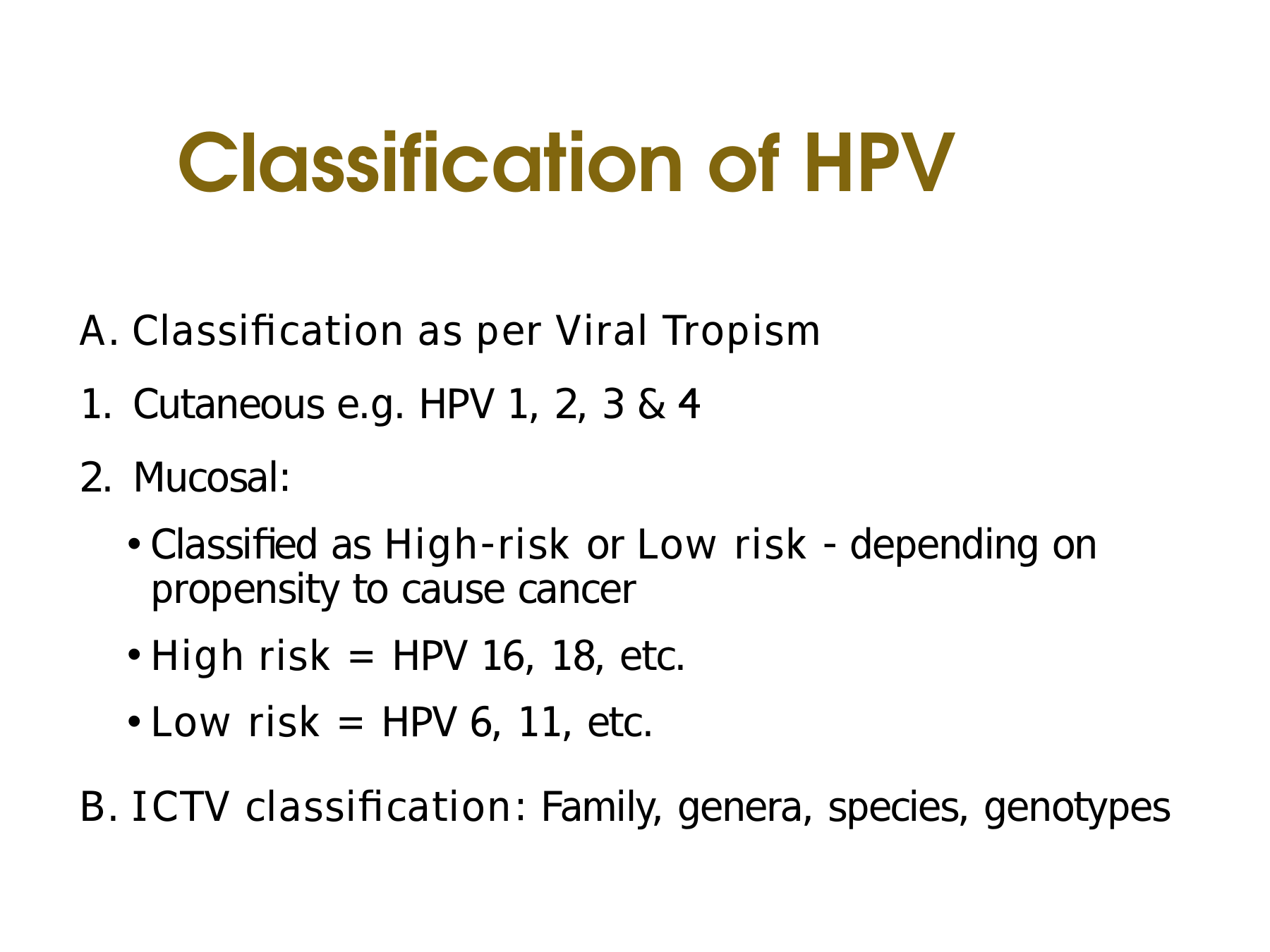

# Classification of HPV
A. Classification as per Viral Tropism
Cutaneous e.g. HPV 1, 2, 3 & 4
Mucosal:
Classified as High-risk or Low risk - depending on propensity to cause cancer
High risk = HPV 16, 18, etc.
Low risk = HPV 6, 11, etc.
B. ICTV classification: Family, genera, species, genotypes